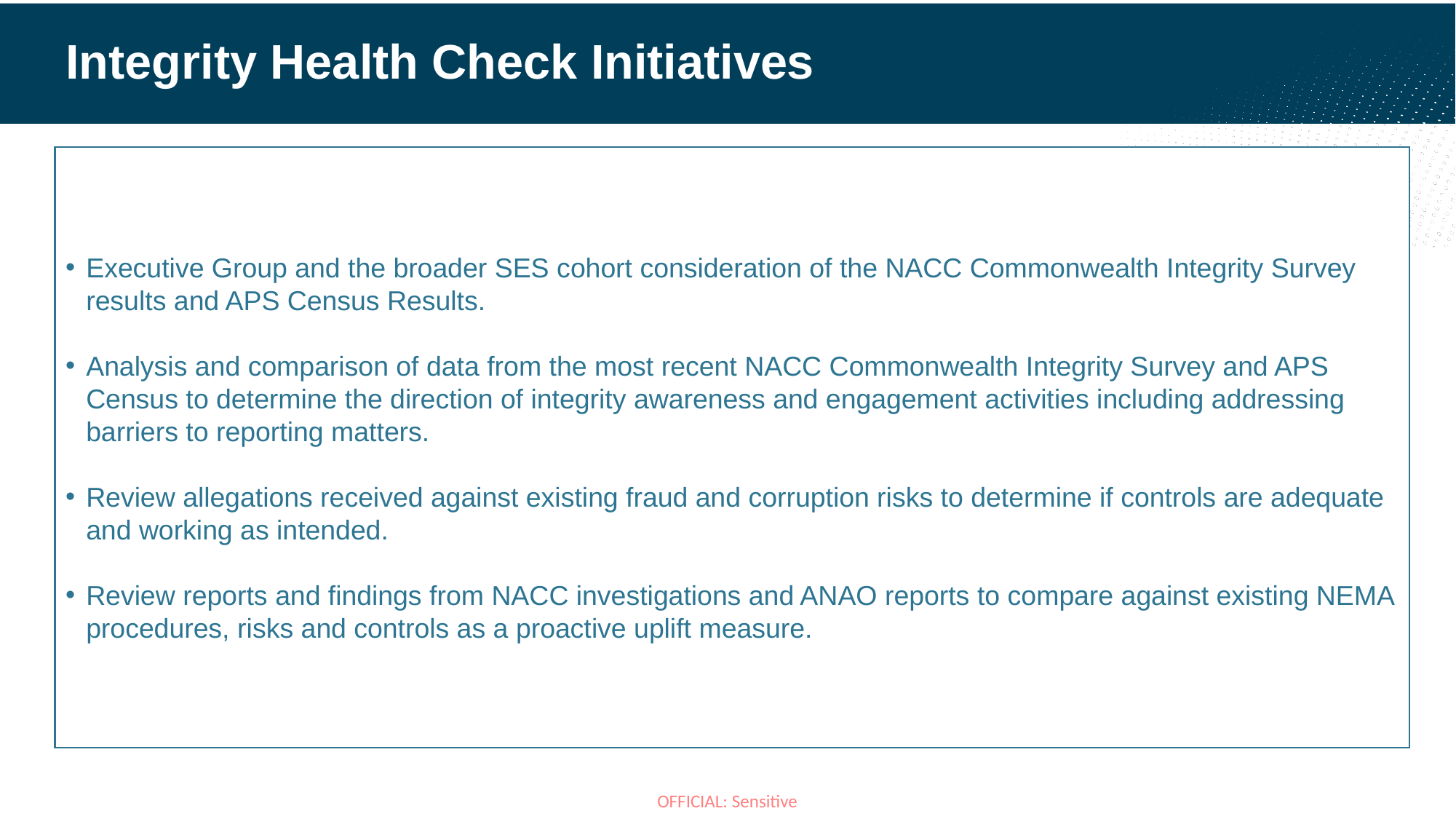

# Integrity Health Check Initiatives
Executive Group and the broader SES cohort consideration of the NACC Commonwealth Integrity Survey results and APS Census Results.

Analysis and comparison of data from the most recent NACC Commonwealth Integrity Survey and APS Census to determine the direction of integrity awareness and engagement activities including addressing barriers to reporting matters.

Review allegations received against existing fraud and corruption risks to determine if controls are adequate and working as intended.

Review reports and findings from NACC investigations and ANAO reports to compare against existing NEMA procedures, risks and controls as a proactive uplift measure.